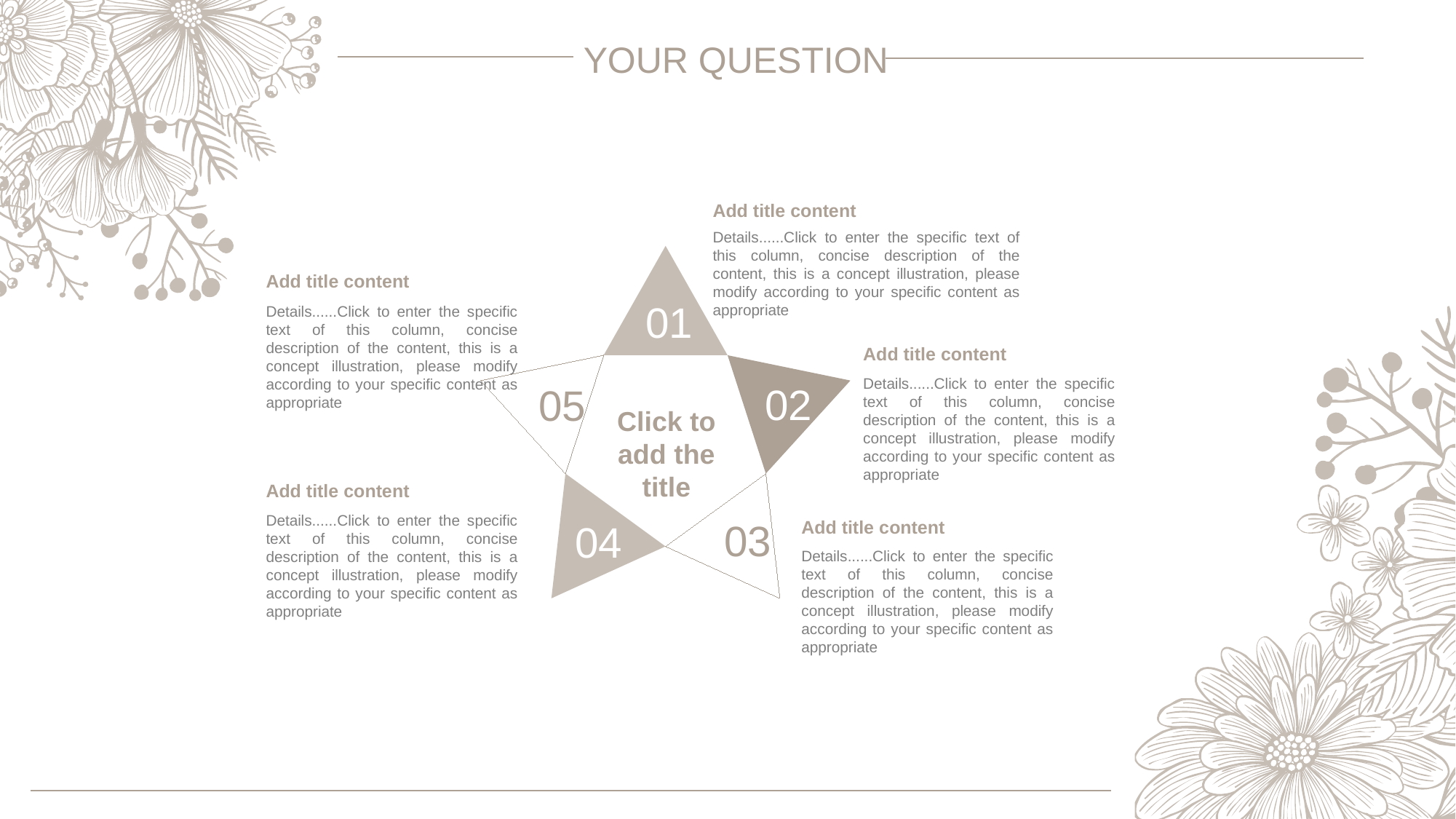

Add title content
Details......Click to enter the specific text of this column, concise description of the content, this is a concept illustration, please modify according to your specific content as appropriate

Add title content
01
Details......Click to enter the specific text of this column, concise description of the content, this is a concept illustration, please modify according to your specific content as appropriate
Add title content

Details......Click to enter the specific text of this column, concise description of the content, this is a concept illustration, please modify according to your specific content as appropriate
02
05
Click to add the title

Add title content
Details......Click to enter the specific text of this column, concise description of the content, this is a concept illustration, please modify according to your specific content as appropriate
03
04
Add title content
Details......Click to enter the specific text of this column, concise description of the content, this is a concept illustration, please modify according to your specific content as appropriate